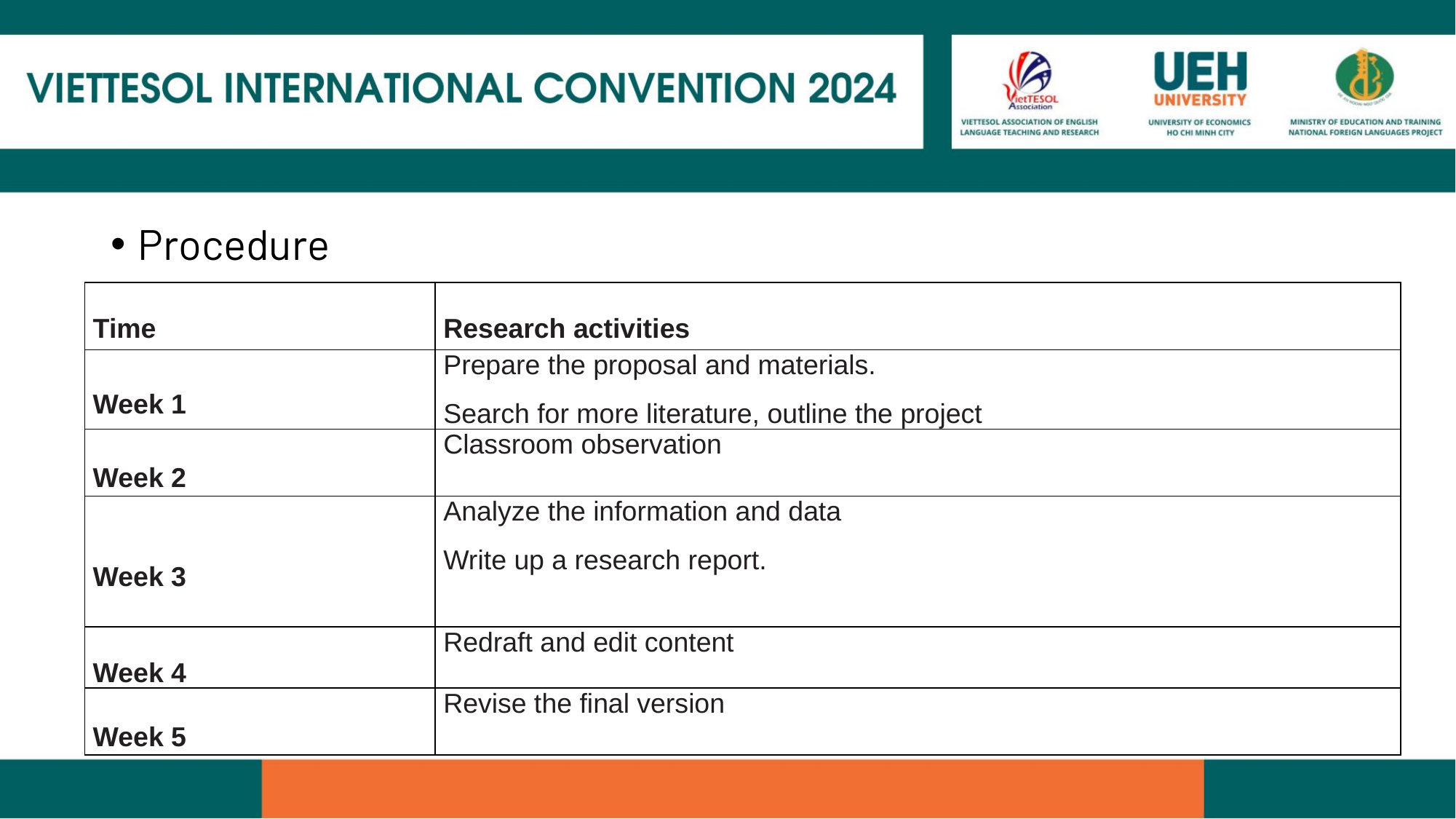

Procedure
| Time | Research activities |
| --- | --- |
| Week 1 | Prepare the proposal and materials. Search for more literature, outline the project |
| Week 2 | Classroom observation |
| Week 3 | Analyze the information and data Write up a research report. |
| Week 4 | Redraft and edit content |
| Week 5 | Revise the final version |